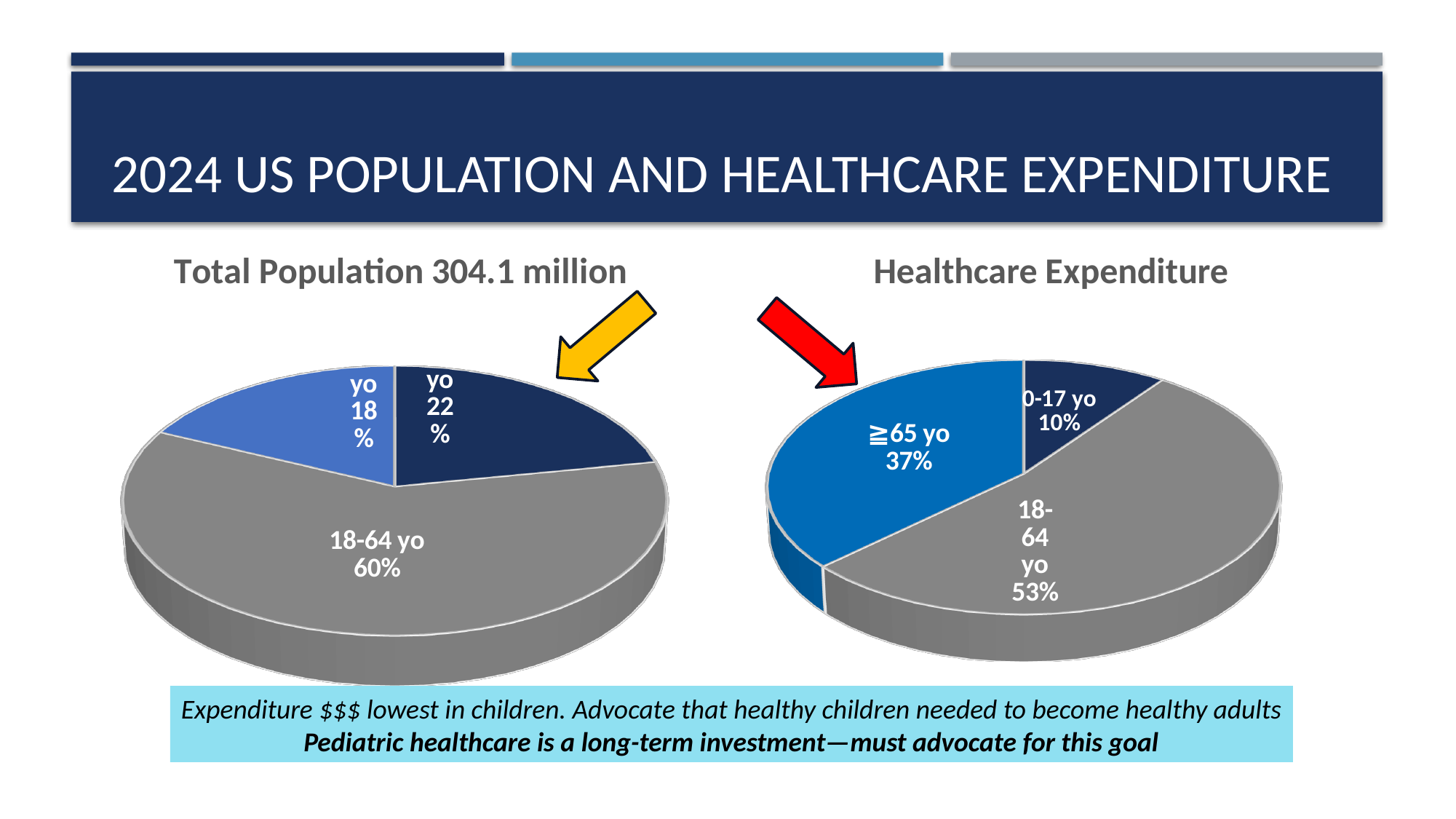

# 2024 US Population and Healthcare Expenditure

[unsupported chart]

[unsupported chart]

Expenditure $$$ lowest in children. Advocate that healthy children needed to become healthy adults
Pediatric healthcare is a long-term investment—must advocate for this goal